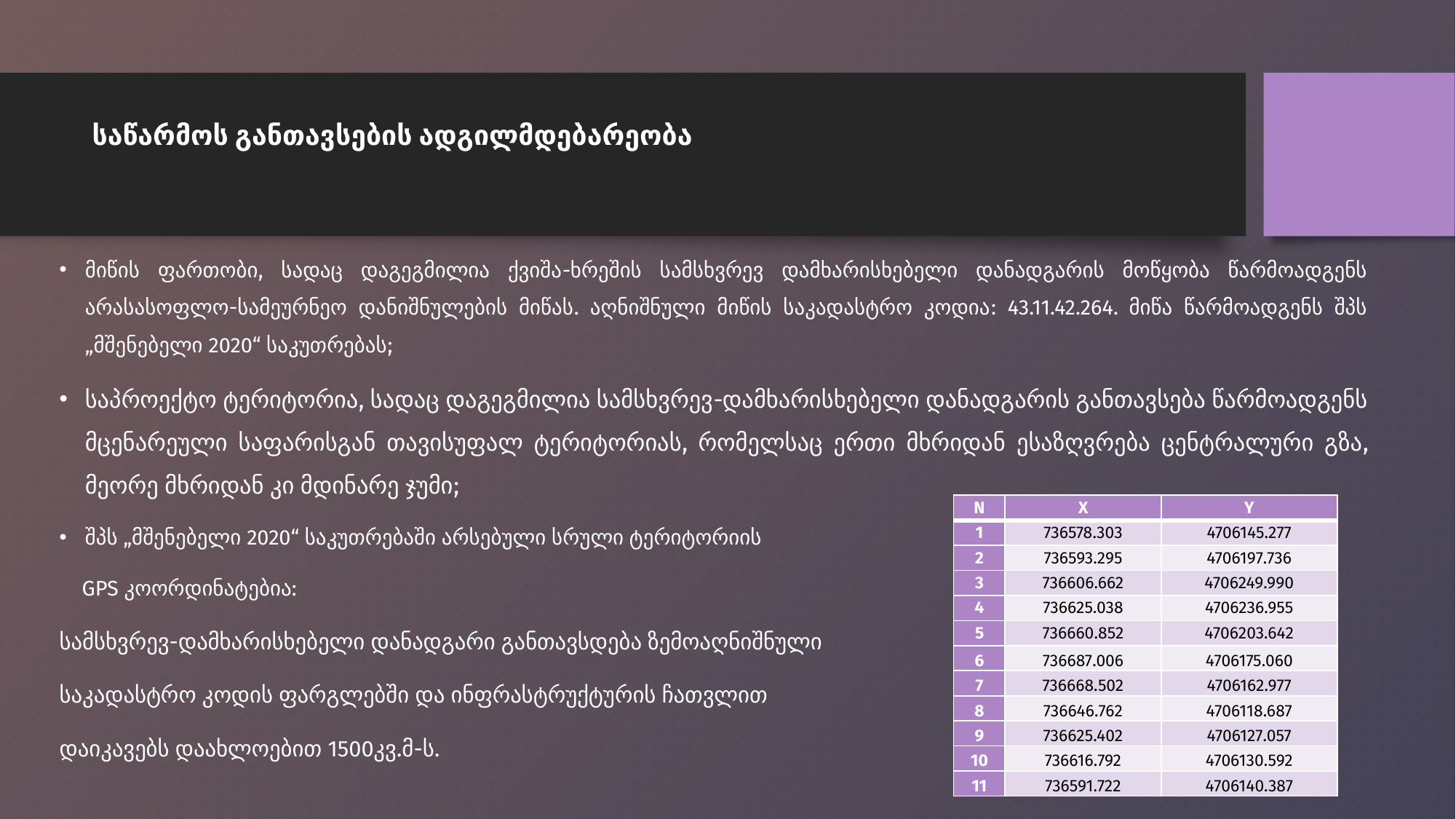

# საწარმოს განთავსების ადგილმდებარეობა
მიწის ფართობი, სადაც დაგეგმილია ქვიშა-ხრეშის სამსხვრევ დამხარისხებელი დანადგარის მოწყობა წარმოადგენს არასასოფლო-სამეურნეო დანიშნულების მიწას. აღნიშნული მიწის საკადასტრო კოდია: 43.11.42.264. მიწა წარმოადგენს შპს „მშენებელი 2020“ საკუთრებას;
საპროექტო ტერიტორია, სადაც დაგეგმილია სამსხვრევ-დამხარისხებელი დანადგარის განთავსება წარმოადგენს მცენარეული საფარისგან თავისუფალ ტერიტორიას, რომელსაც ერთი მხრიდან ესაზღვრება ცენტრალური გზა, მეორე მხრიდან კი მდინარე ჯუმი;
შპს „მშენებელი 2020“ საკუთრებაში არსებული სრული ტერიტორიის
    GPS კოორდინატებია:
სამსხვრევ-დამხარისხებელი დანადგარი განთავსდება ზემოაღნიშნული
საკადასტრო კოდის ფარგლებში და ინფრასტრუქტურის ჩათვლით
დაიკავებს დაახლოებით 1500კვ.მ-ს.

| N | X | Y |
| --- | --- | --- |
| 1 | 736578.303 | 4706145.277 |
| 2 | 736593.295 | 4706197.736 |
| 3 | 736606.662 | 4706249.990 |
| 4 | 736625.038 | 4706236.955 |
| 5 | 736660.852 | 4706203.642 |
| 6 | 736687.006 | 4706175.060 |
| 7 | 736668.502 | 4706162.977 |
| 8 | 736646.762 | 4706118.687 |
| 9 | 736625.402 | 4706127.057 |
| 10 | 736616.792 | 4706130.592 |
| 11 | 736591.722 | 4706140.387 |